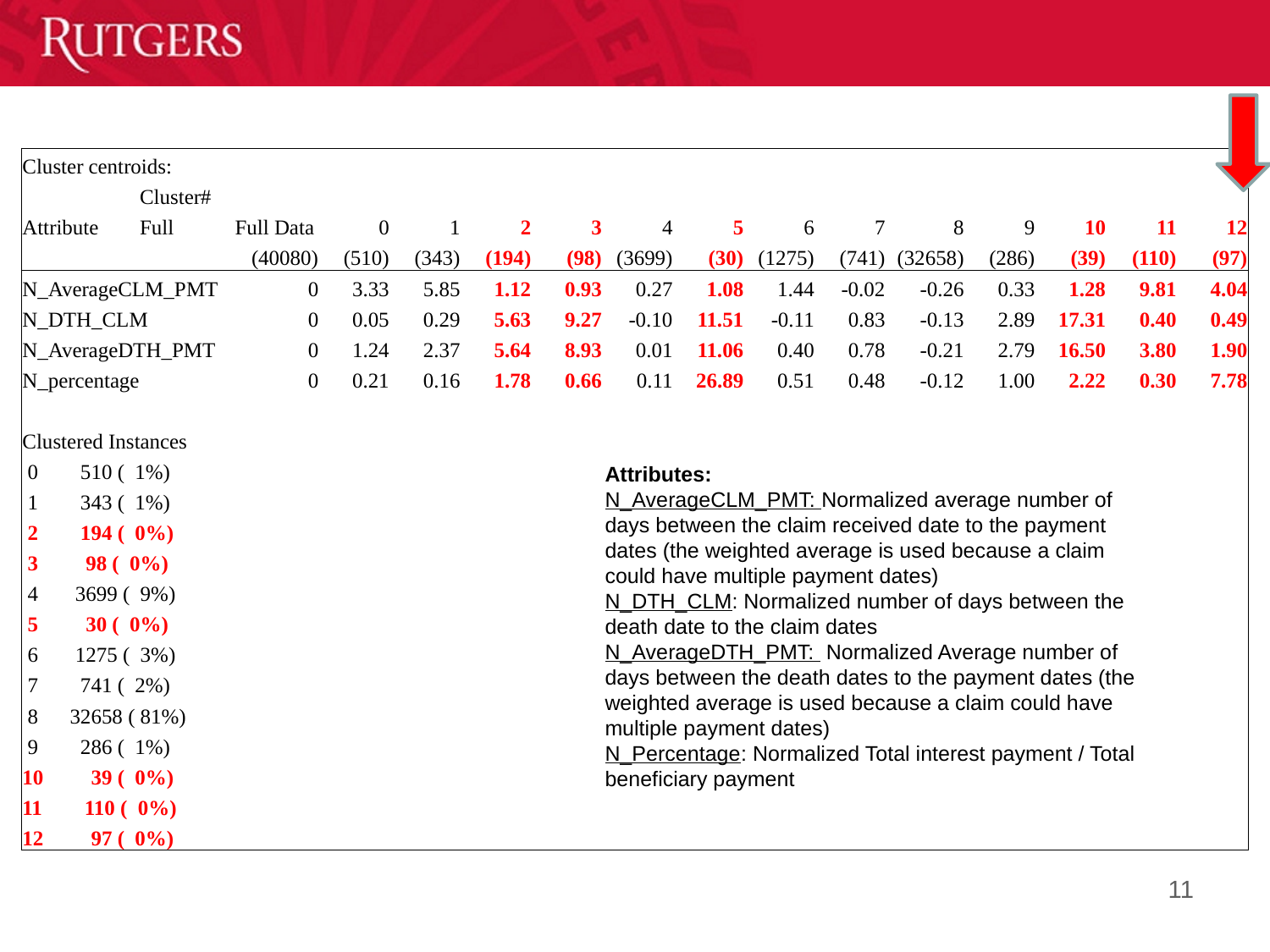

| Cluster centroids: |  |  |  |  |  |  |  |  |  |  |  |  |  |  |  |
| --- | --- | --- | --- | --- | --- | --- | --- | --- | --- | --- | --- | --- | --- | --- | --- |
|  | Cluster# |  |  |  |  |  |  |  |  |  |  |  |  |  |  |
| Attribute | Full | Full Data | 0 | 1 | 2 | 3 | 4 | 5 | 6 | 7 | 8 | 9 | 10 | 11 | 12 |
|  |  | (40080) | (510) | (343) | (194) | (98) | (3699) | (30) | (1275) | (741) | (32658) | (286) | (39) | (110) | (97) |
| N\_AverageCLM\_PMT |  | 0 | 3.33 | 5.85 | 1.12 | 0.93 | 0.27 | 1.08 | 1.44 | -0.02 | -0.26 | 0.33 | 1.28 | 9.81 | 4.04 |
| N\_DTH\_CLM |  | 0 | 0.05 | 0.29 | 5.63 | 9.27 | -0.10 | 11.51 | -0.11 | 0.83 | -0.13 | 2.89 | 17.31 | 0.40 | 0.49 |
| N\_AverageDTH\_PMT |  | 0 | 1.24 | 2.37 | 5.64 | 8.93 | 0.01 | 11.06 | 0.40 | 0.78 | -0.21 | 2.79 | 16.50 | 3.80 | 1.90 |
| N\_percentage |  | 0 | 0.21 | 0.16 | 1.78 | 0.66 | 0.11 | 26.89 | 0.51 | 0.48 | -0.12 | 1.00 | 2.22 | 0.30 | 7.78 |
|  |  |  |  |  |  |  |  |  |  |  |  |  |  |  |  |
| Clustered Instances |  |  |  |  |  |  |  |  |  |  |  |  |  |  |  |
| 0 510 ( 1%) |  |  |  |  |  |  |  |  |  |  |  |  |  |  |  |
| 1 343 ( 1%) |  |  |  |  |  |  |  |  |  |  |  |  |  |  |  |
| 2 194 ( 0%) |  |  |  |  |  |  |  |  |  |  |  |  |  |  |  |
| 3 98 ( 0%) |  |  |  |  |  |  |  |  |  |  |  |  |  |  |  |
| 4 3699 ( 9%) |  |  |  |  |  |  |  |  |  |  |  |  |  |  |  |
| 5 30 ( 0%) |  |  |  |  |  |  |  |  |  |  |  |  |  |  |  |
| 6 1275 ( 3%) |  |  |  |  |  |  |  |  |  |  |  |  |  |  |  |
| 7 741 ( 2%) |  |  |  |  |  |  |  |  |  |  |  |  |  |  |  |
| 8 32658 ( 81%) |  |  |  |  |  |  |  |  |  |  |  |  |  |  |  |
| 9 286 ( 1%) |  |  |  |  |  |  |  |  |  |  |  |  |  |  |  |
| 10 39 ( 0%) |  |  |  |  |  |  |  |  |  |  |  |  |  |  |  |
| 11 110 ( 0%) |  |  |  |  |  |  |  |  |  |  |  |  |  |  |  |
| 12 97 ( 0%) |  |  |  |  |  |  |  |  |  |  |  |  |  |  |  |
Attributes:
N_AverageCLM_PMT: Normalized average number of days between the claim received date to the payment dates (the weighted average is used because a claim could have multiple payment dates)
N_DTH_CLM: Normalized number of days between the death date to the claim dates
N_AverageDTH_PMT:  Normalized Average number of days between the death dates to the payment dates (the weighted average is used because a claim could have multiple payment dates)
N_Percentage: Normalized Total interest payment / Total beneficiary payment

11